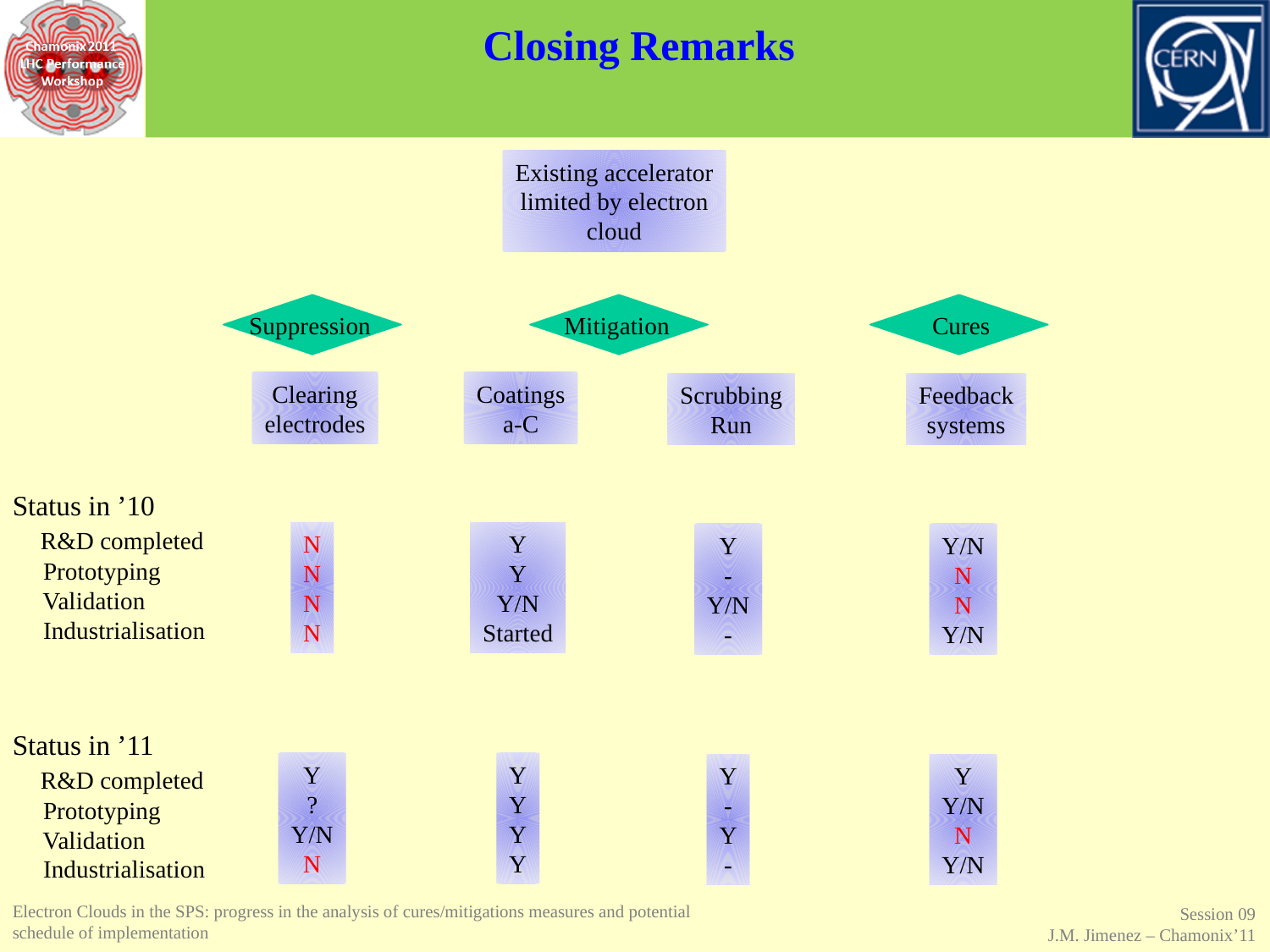

# Closing Remarks
Existing accelerator
limited by electron
cloud

Mitigation

Cures

Suppression
Clearing
electrodes
Coatings
a-C
Scrubbing
Run
Feedback
systems
Status in ’10
    R&D completed
     Prototyping
     Validation
     Industrialisation
N
N
N
N
Y
Y
Y/N
Started
Y
-
Y/N
-
Y/N
N
N
Y/N
Status in ’11
    R&D completed
     Prototyping
     Validation
     Industrialisation
Y
?
Y/N
N
Y
Y
Y
Y
Y
-
Y
-
Y
Y/N
N
Y/N